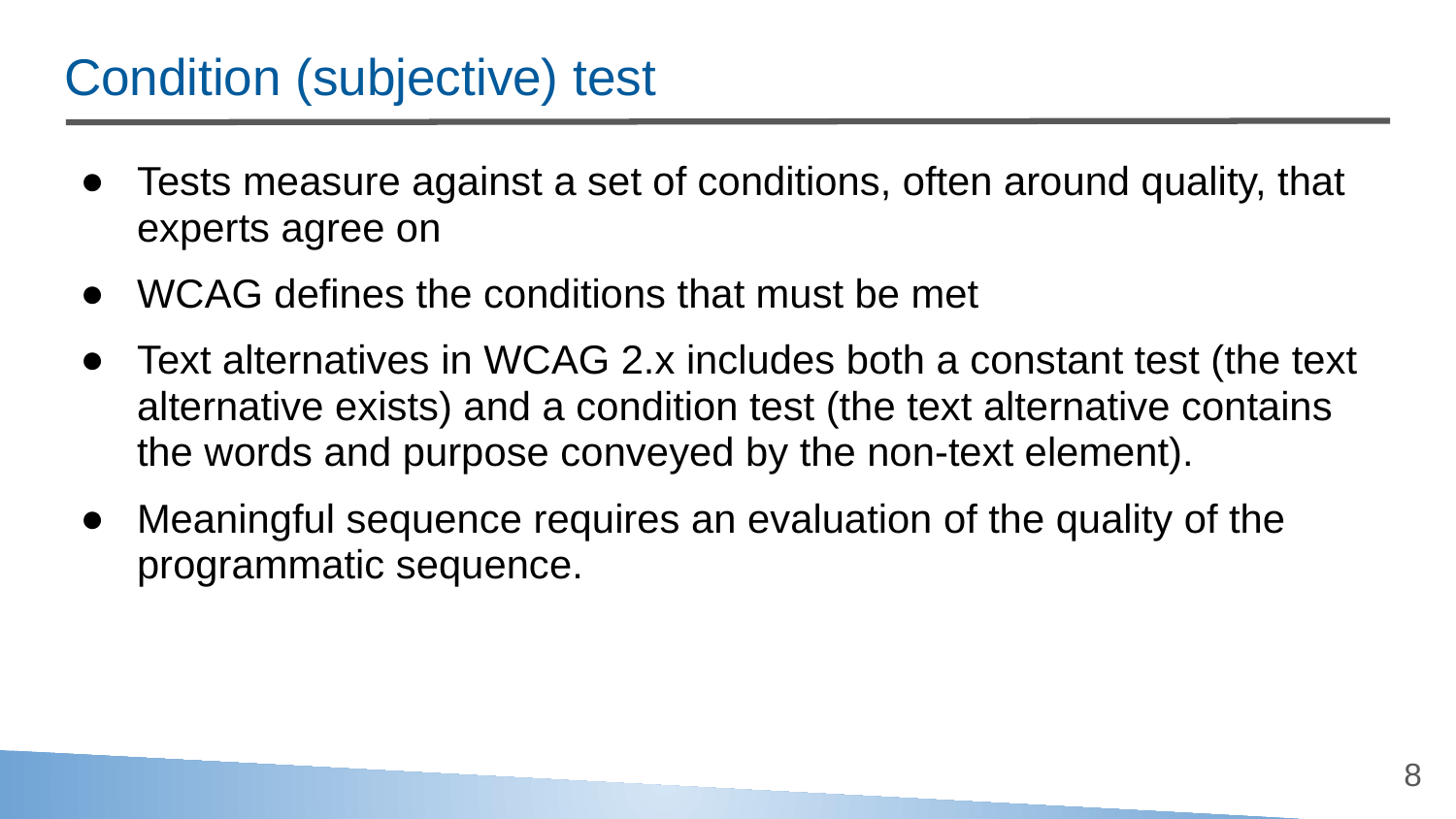

# Condition (subjective) test
Tests measure against a set of conditions, often around quality, that experts agree on
WCAG defines the conditions that must be met
Text alternatives in WCAG 2.x includes both a constant test (the text alternative exists) and a condition test (the text alternative contains the words and purpose conveyed by the non-text element).
Meaningful sequence requires an evaluation of the quality of the programmatic sequence.
8